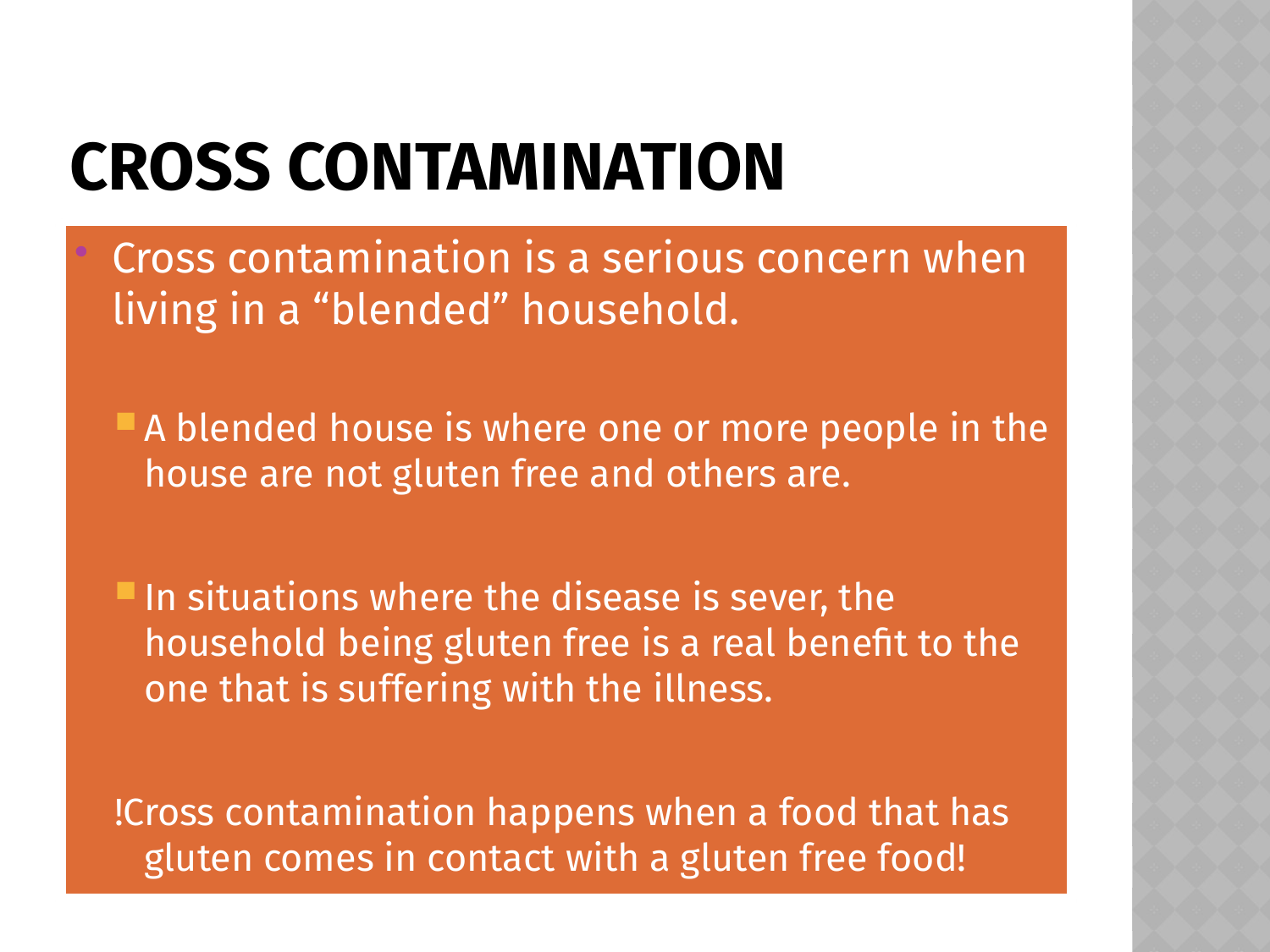

# Cross contamination
Cross contamination is a serious concern when living in a “blended” household.

A blended house is where one or more people in the house are not gluten free and others are.

In situations where the disease is sever, the household being gluten free is a real benefit to the one that is suffering with the illness.

!Cross contamination happens when a food that has gluten comes in contact with a gluten free food!